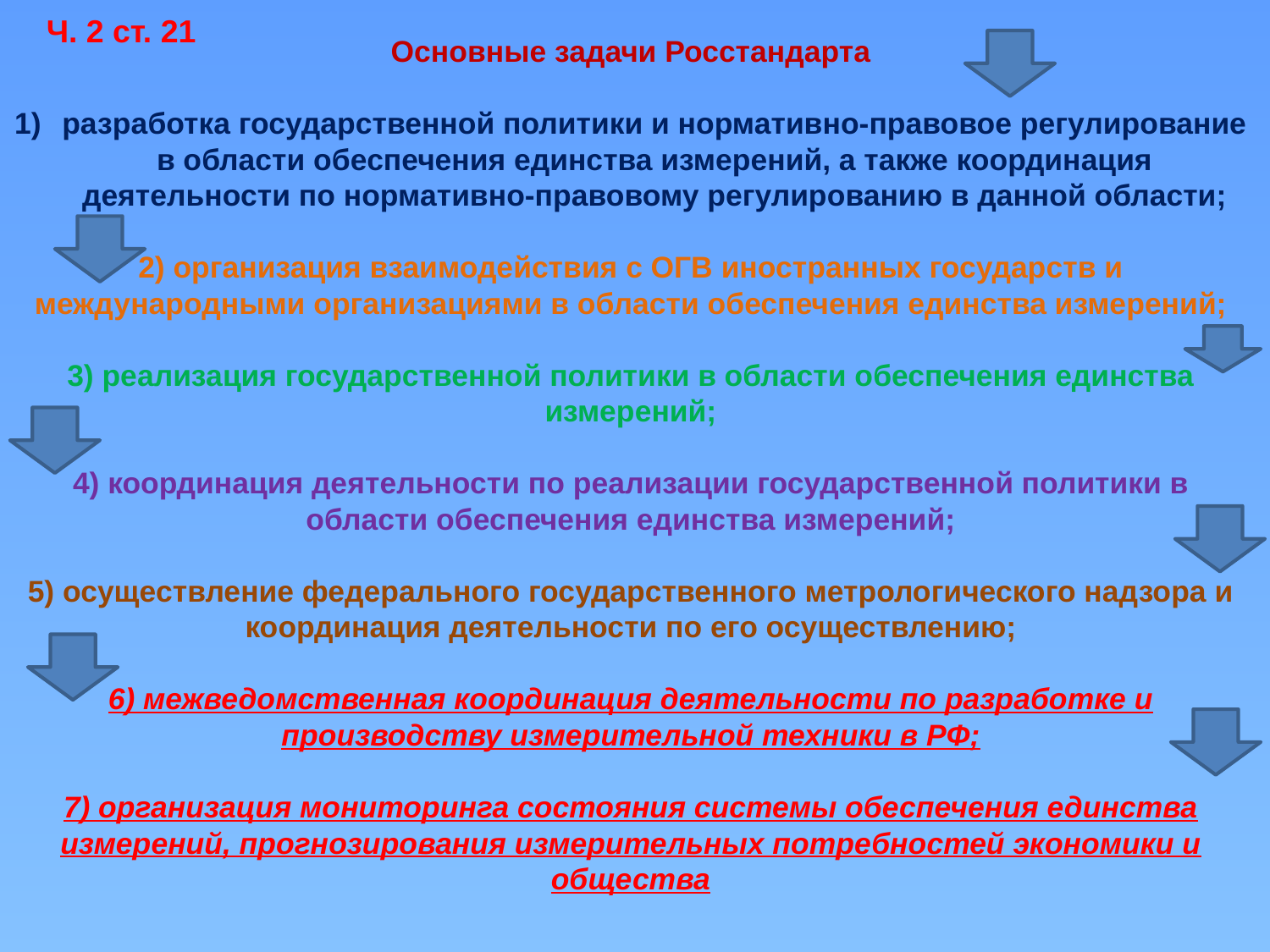

Ч. 2 ст. 21
Основные задачи Росстандарта

разработка государственной политики и нормативно-правовое регулирование в области обеспечения единства измерений, а также координация деятельности по нормативно-правовому регулированию в данной области;

2) организация взаимодействия с ОГВ иностранных государств и международными организациями в области обеспечения единства измерений;

3) реализация государственной политики в области обеспечения единства измерений;

4) координация деятельности по реализации государственной политики в области обеспечения единства измерений;

5) осуществление федерального государственного метрологического надзора и координация деятельности по его осуществлению;

6) межведомственная координация деятельности по разработке и производству измерительной техники в РФ;

7) организация мониторинга состояния системы обеспечения единства измерений, прогнозирования измерительных потребностей экономики и общества